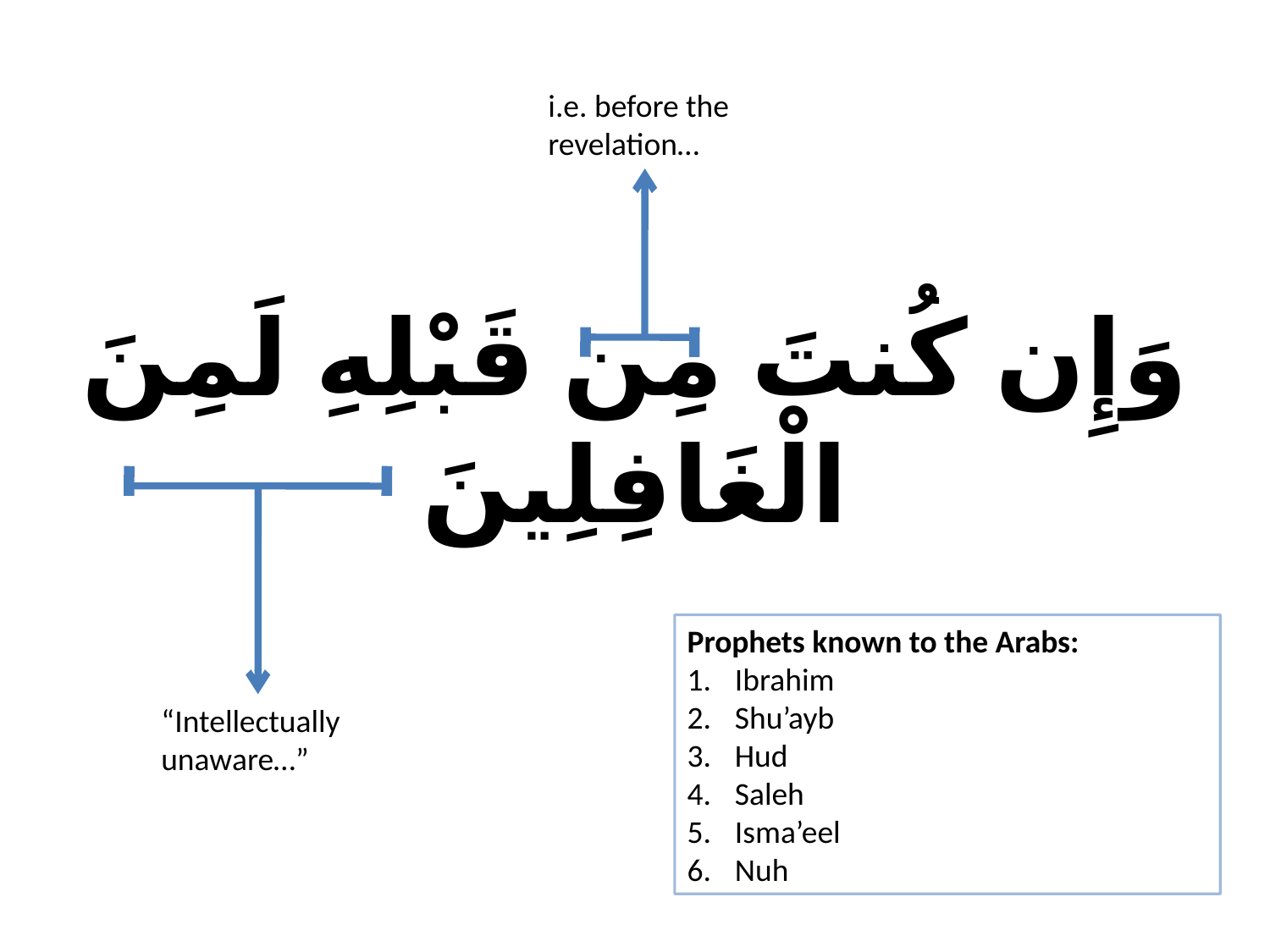

i.e. before the revelation…
# وَإِن كُنتَ مِن قَبْلِهِ لَمِنَ الْغَافِلِينَ
Prophets known to the Arabs:
Ibrahim
Shu’ayb
Hud
Saleh
Isma’eel
Nuh
“Intellectually unaware…”